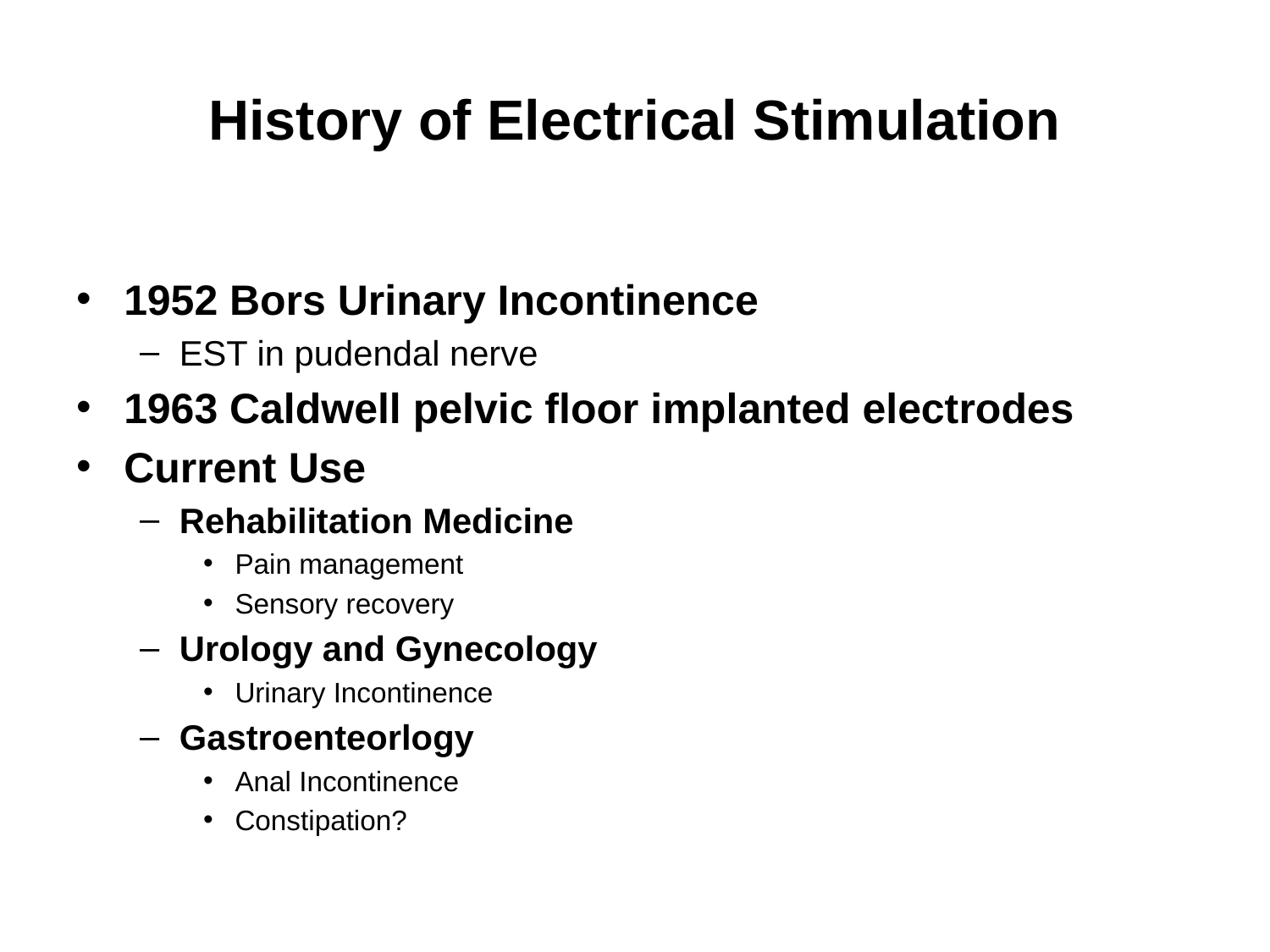

# History of Electrical Stimulation
1952 Bors Urinary Incontinence
EST in pudendal nerve
1963 Caldwell pelvic floor implanted electrodes
Current Use
Rehabilitation Medicine
Pain management
Sensory recovery
Urology and Gynecology
Urinary Incontinence
Gastroenteorlogy
Anal Incontinence
Constipation?